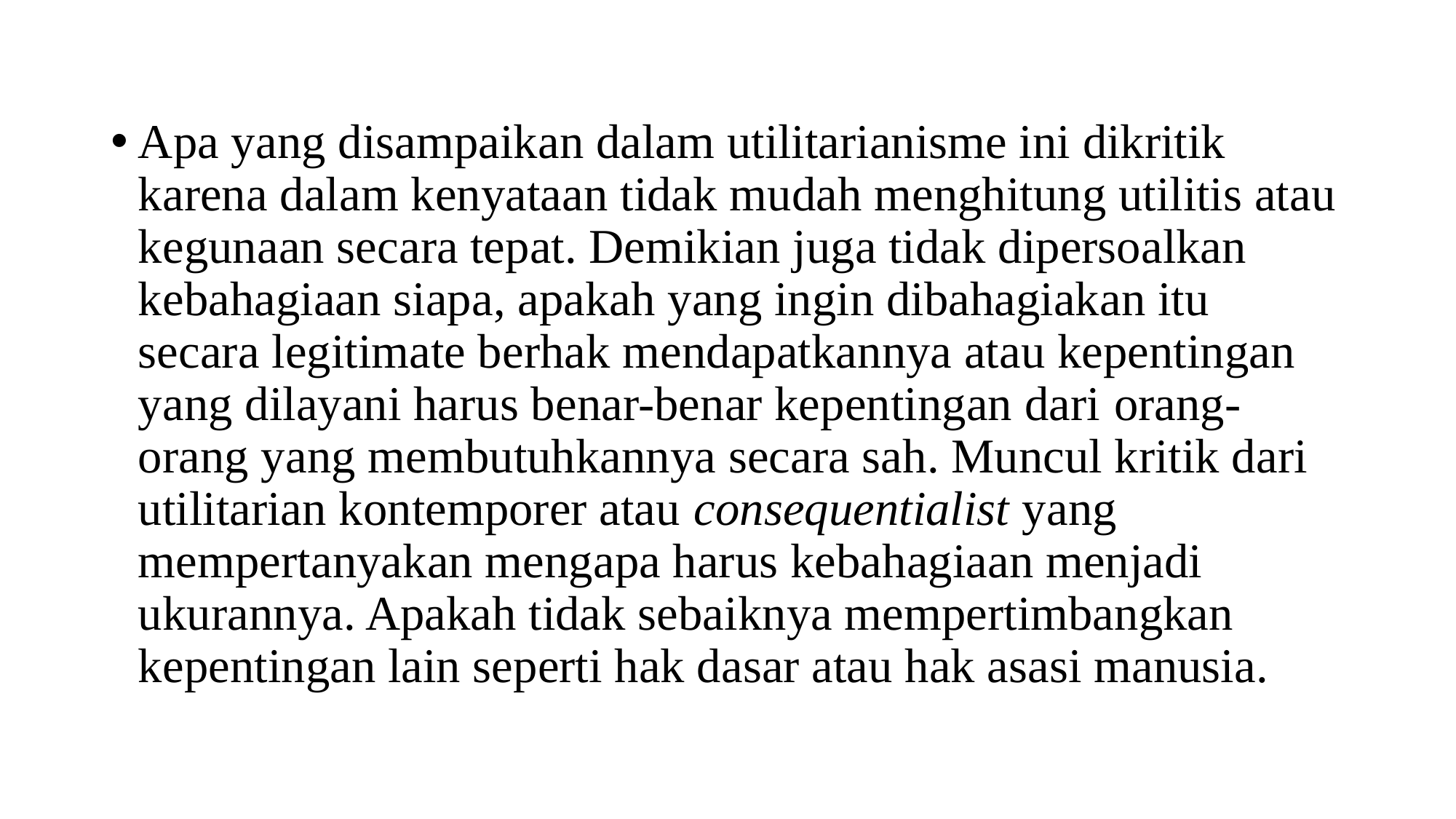

#
Apa yang disampaikan dalam utilitarianisme ini dikritik karena dalam kenyataan tidak mudah menghitung utilitis atau kegunaan secara tepat. Demikian juga tidak dipersoalkan kebahagiaan siapa, apakah yang ingin dibahagiakan itu secara legitimate berhak mendapatkannya atau kepentingan yang dilayani harus benar-benar kepentingan dari orang-orang yang membutuhkannya secara sah. Muncul kritik dari utilitarian kontemporer atau consequentialist yang mempertanyakan mengapa harus kebahagiaan menjadi ukurannya. Apakah tidak sebaiknya mempertimbangkan kepentingan lain seperti hak dasar atau hak asasi manusia.